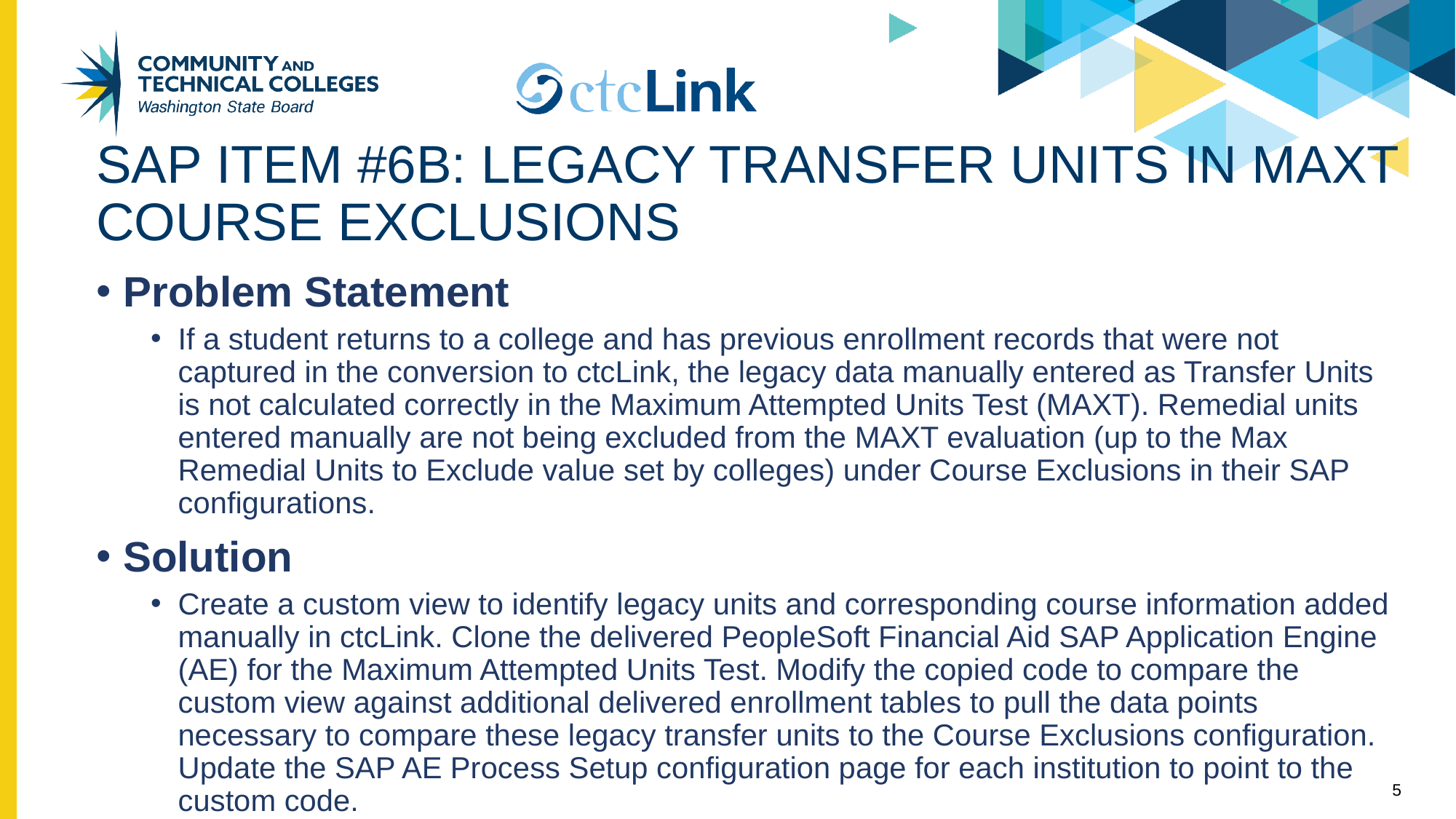

# SAP Item #6B: Legacy Transfer Units in MAXT Course Exclusions
Problem Statement
If a student returns to a college and has previous enrollment records that were not captured in the conversion to ctcLink, the legacy data manually entered as Transfer Units is not calculated correctly in the Maximum Attempted Units Test (MAXT). Remedial units entered manually are not being excluded from the MAXT evaluation (up to the Max Remedial Units to Exclude value set by colleges) under Course Exclusions in their SAP configurations.
Solution
Create a custom view to identify legacy units and corresponding course information added manually in ctcLink. Clone the delivered PeopleSoft Financial Aid SAP Application Engine (AE) for the Maximum Attempted Units Test. Modify the copied code to compare the custom view against additional delivered enrollment tables to pull the data points necessary to compare these legacy transfer units to the Course Exclusions configuration. Update the SAP AE Process Setup configuration page for each institution to point to the custom code.
5